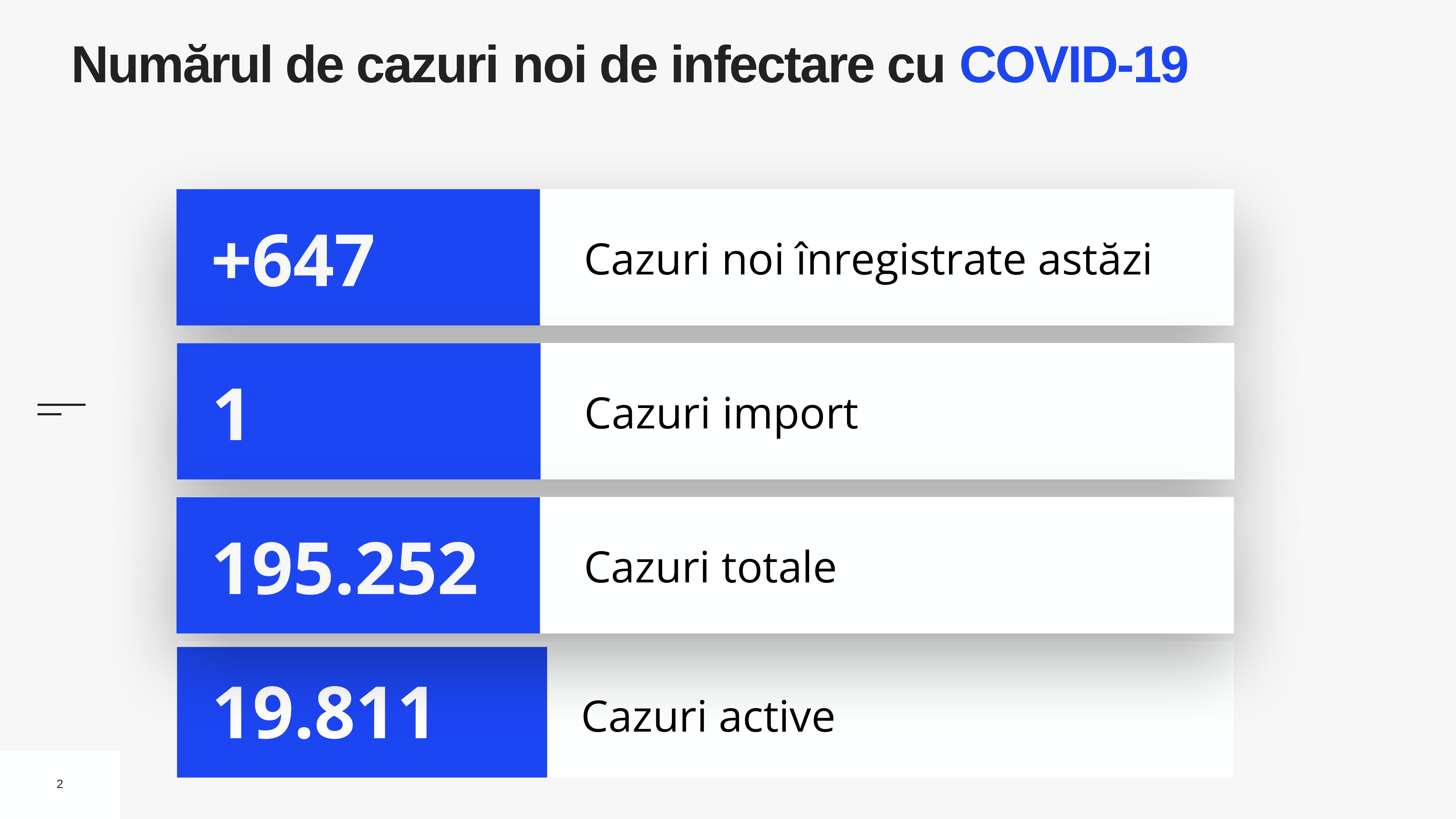

# Numărul de cazuri noi de infectare cu COVID-19

Cazuri noi înregistrate astăzi

+647

Cazuri import

1

Cazuri totale

195.252

Cazuri active

19.811
2